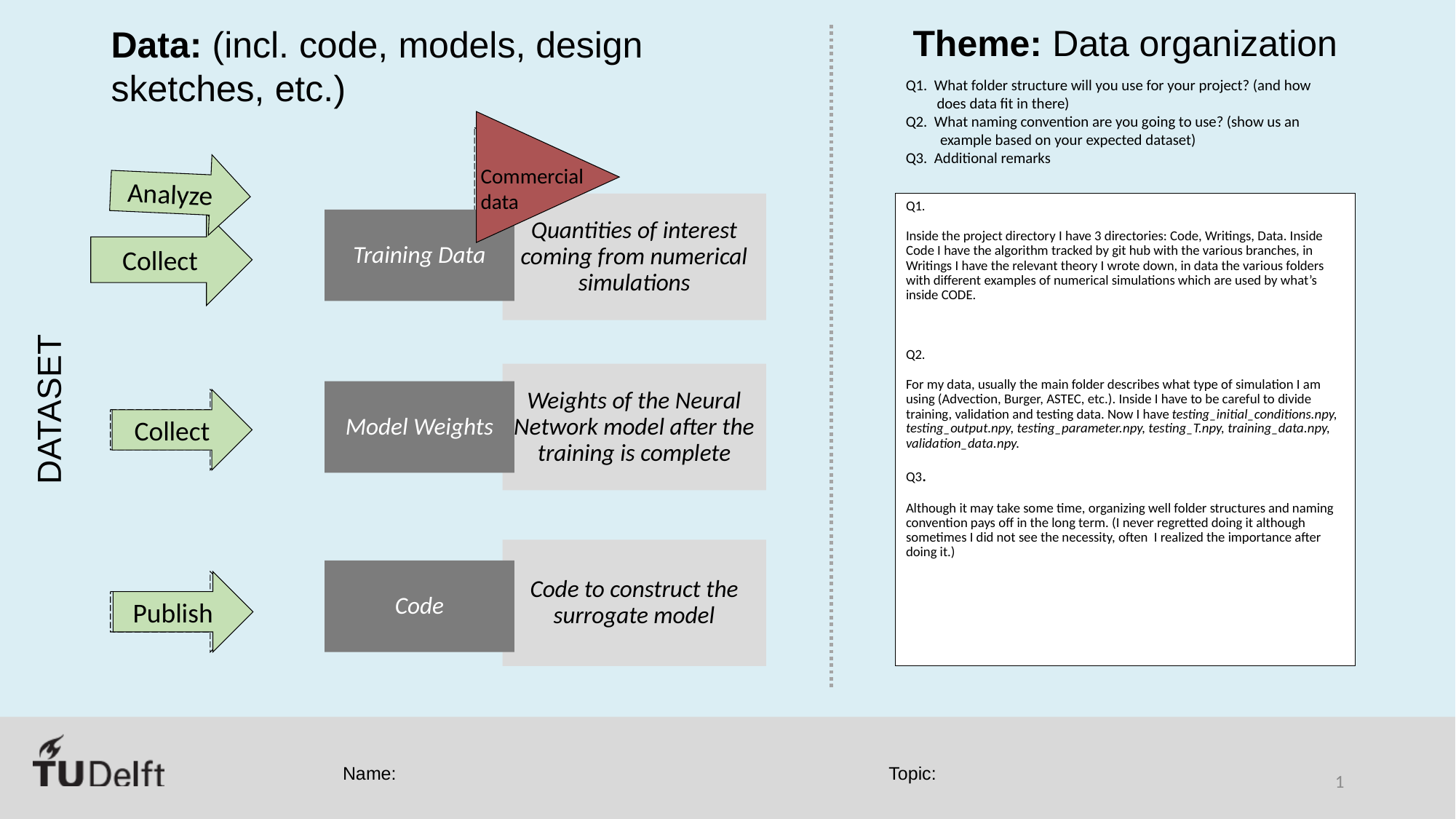

Commercial
data
Analyze
Quantities of interest coming from numerical simulations
Q1.
Inside the project directory I have 3 directories: Code, Writings, Data. Inside Code I have the algorithm tracked by git hub with the various branches, in Writings I have the relevant theory I wrote down, in data the various folders with different examples of numerical simulations which are used by what’s inside CODE.

Q2.
For my data, usually the main folder describes what type of simulation I am using (Advection, Burger, ASTEC, etc.). Inside I have to be careful to divide training, validation and testing data. Now I have testing_initial_conditions.npy, testing_output.npy, testing_parameter.npy, testing_T.npy, training_data.npy, validation_data.npy.
Q3.
Although it may take some time, organizing well folder structures and naming convention pays off in the long term. (I never regretted doing it although sometimes I did not see the necessity, often  I realized the importance after doing it.)
Training Data
Collect

Weights of the Neural Network model after the training is complete
Model Weights
Collect
Code to construct the surrogate model
Code
Publish
Name:
Topic:
1